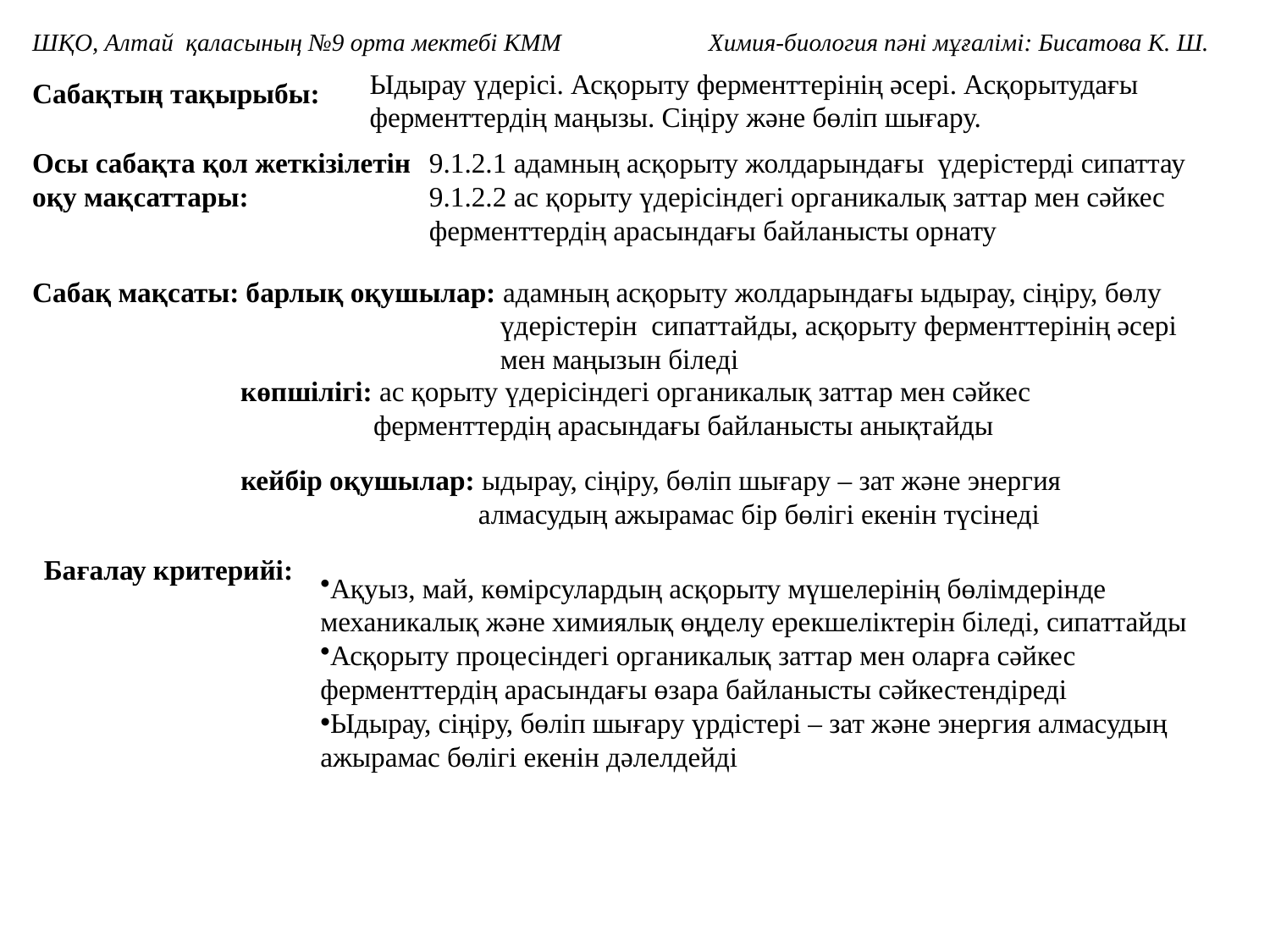

ШҚО, Алтай  қаласының №9 орта мектебі КММ                        Химия-биология пәні мұғалімі: Бисатова К. Ш.
Ыдырау үдерісі. Асқорыту ферменттерінің әсері. Асқорытудағы ферменттердің маңызы. Сіңіру және бөліп шығару.
Сабақтың тақырыбы:
Осы сабақта қол жеткізілетін
оқу мақсаттары:
9.1.2.1 адамның асқорыту жолдарындағы  үдерістерді сипаттау
9.1.2.2 ас қорыту үдерісіндегі органикалық заттар мен сәйкес     ферменттердің арасындағы байланысты орнату
Сабақ мақсаты: барлық оқушылар: адамның асқорыту жолдарындағы ыдырау, сіңіру, бөлу
                                                                   үдерістерін  сипаттайды, асқорыту ферменттерінің әсері
                                                                   мен маңызын біледі

көпшілігі: ас қорыту үдерісіндегі органикалық заттар мен сәйкес
                   ферменттердің арасындағы байланысты анықтайды

кейбір оқушылар: ыдырау, сіңіру, бөліп шығару – зат және энергия
                                  алмасудың ажырамас бір бөлігі екенін түсінеді
Бағалау критерийі:
Ақуыз, май, көмірсулардың асқорыту мүшелерінің бөлімдерінде механикалық және химиялық өңделу ерекшеліктерін біледі, сипаттайды
Асқорыту процесіндегі органикалық заттар мен оларға сәйкес ферменттердің арасындағы өзара байланысты сәйкестендіреді
Ыдырау, сіңіру, бөліп шығару үрдістері – зат және энергия алмасудың ажырамас бөлігі екенін дәлелдейді